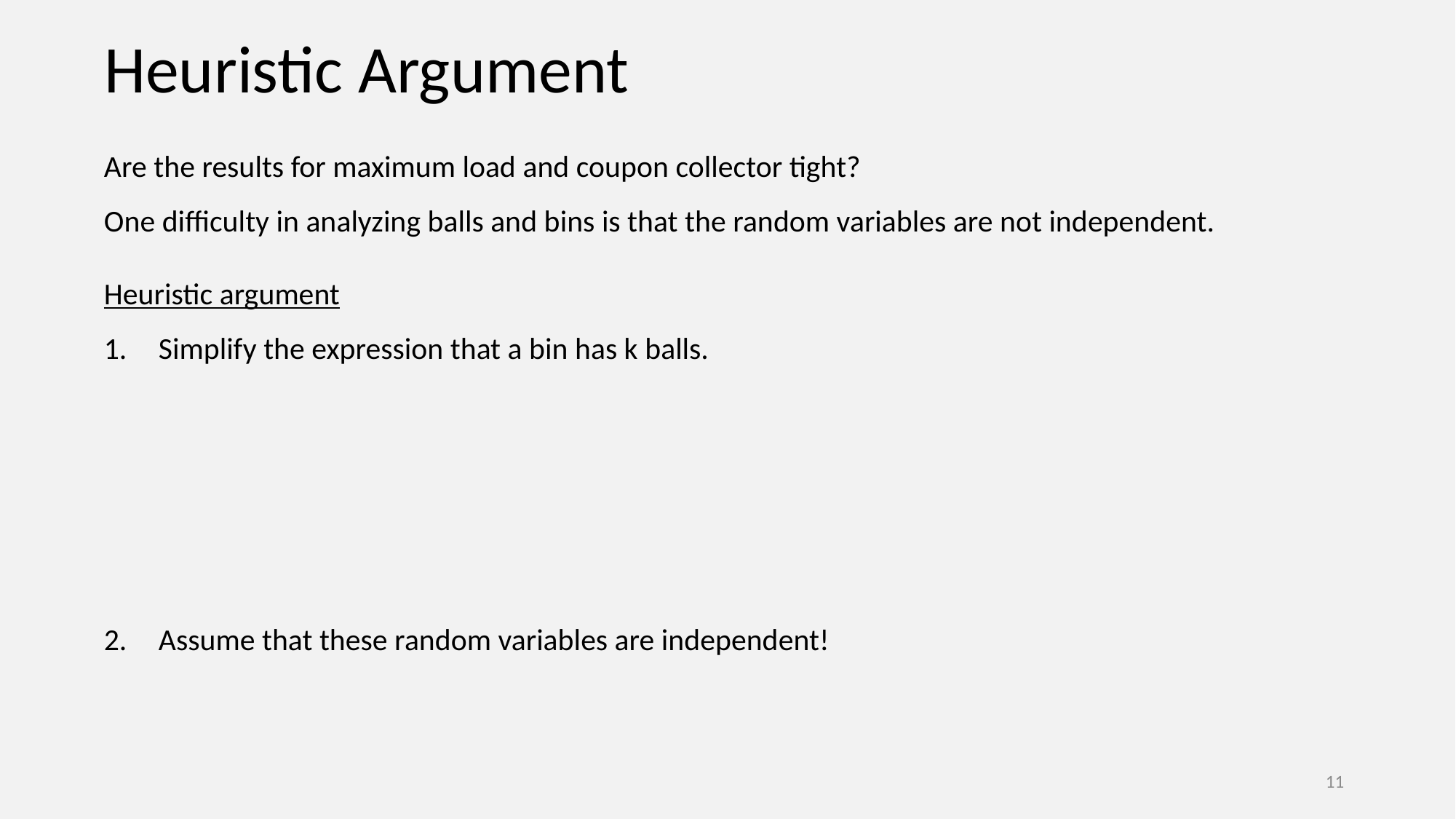

# Heuristic Argument
Are the results for maximum load and coupon collector tight?
One difficulty in analyzing balls and bins is that the random variables are not independent.
Heuristic argument
Simplify the expression that a bin has k balls.

Assume that these random variables are independent!

11